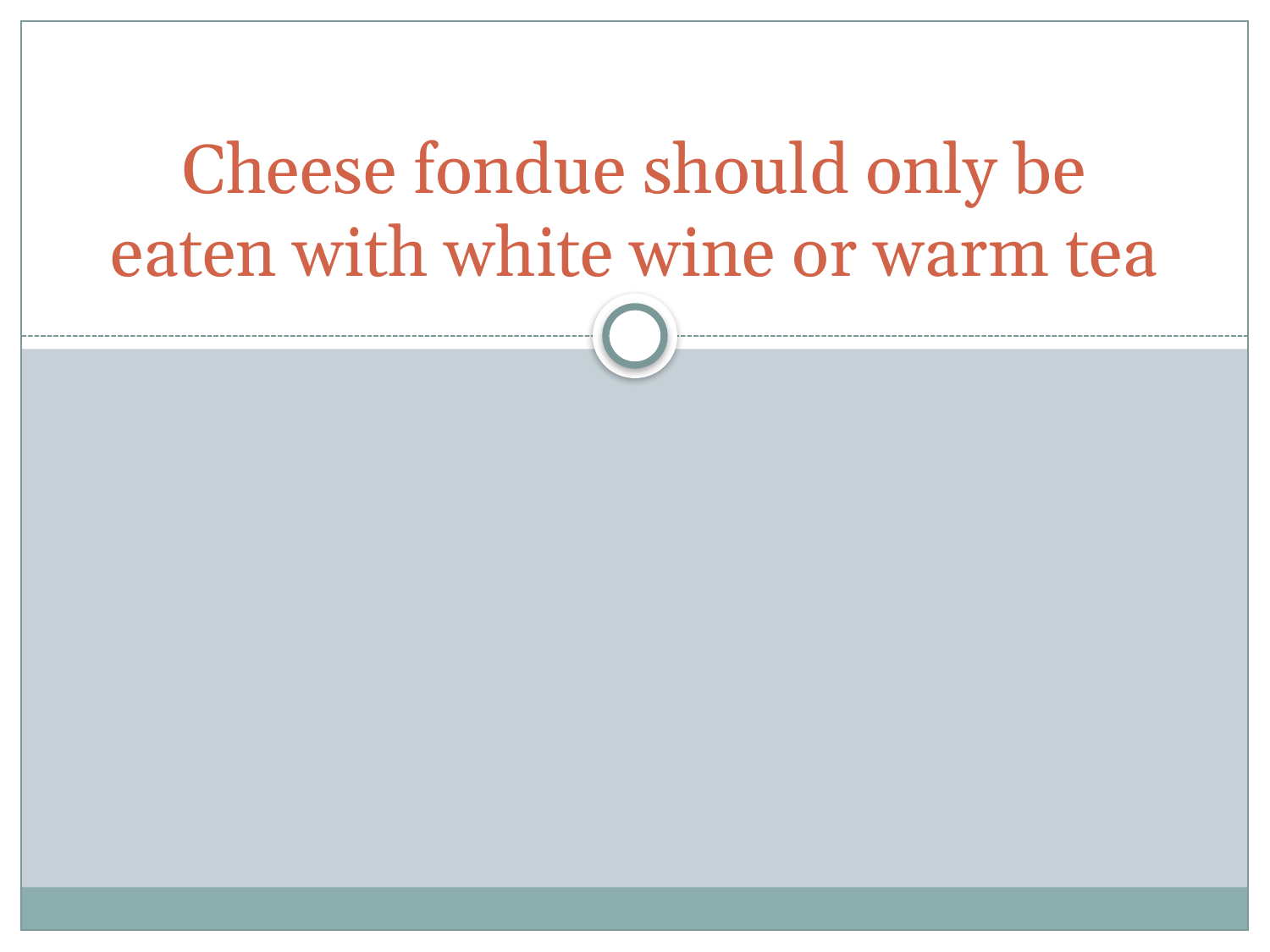

# Cheese fondue should only be eaten with white wine or warm tea